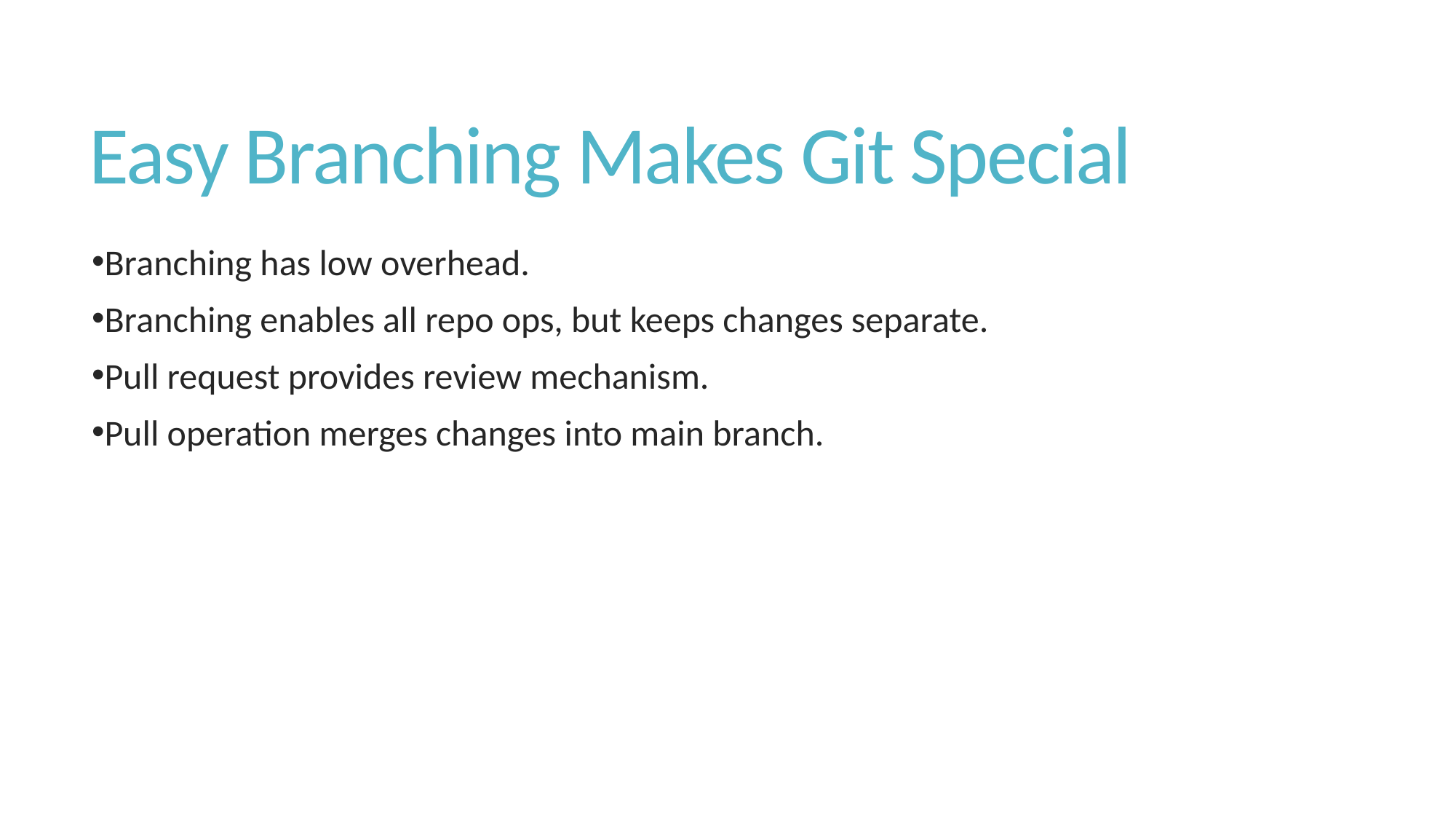

# Easy Branching Makes Git Special
Branching has low overhead.
Branching enables all repo ops, but keeps changes separate.
Pull request provides review mechanism.
Pull operation merges changes into main branch.